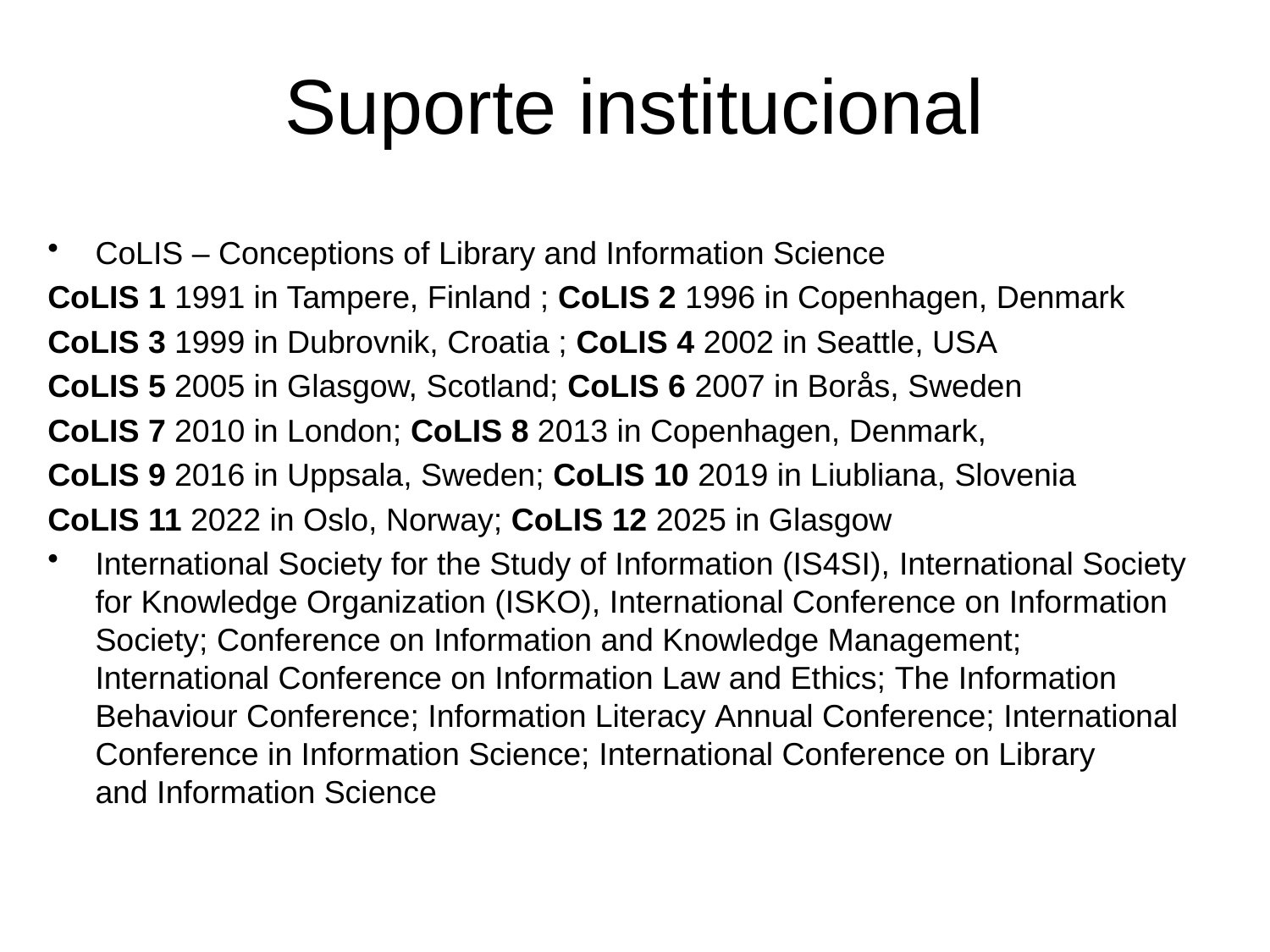

# Suporte institucional
CoLIS – Conceptions of Library and Information Science
CoLIS 1 1991 in Tampere, Finland ; CoLIS 2 1996 in Copenhagen, Denmark
CoLIS 3 1999 in Dubrovnik, Croatia ; CoLIS 4 2002 in Seattle, USA
CoLIS 5 2005 in Glasgow, Scotland; CoLIS 6 2007 in Borås, Sweden
CoLIS 7 2010 in London; CoLIS 8 2013 in Copenhagen, Denmark,
CoLIS 9 2016 in Uppsala, Sweden; CoLIS 10 2019 in Liubliana, Slovenia
CoLIS 11 2022 in Oslo, Norway; CoLIS 12 2025 in Glasgow
International Society for the Study of Information (IS4SI), International Society for Knowledge Organization (ISKO), International Conference on Information Society; Conference on Information and Knowledge Management; International Conference on Information Law and Ethics; The Information Behaviour Conference; Information Literacy Annual Conference; International Conference in Information Science; International Conference on Library and Information Science